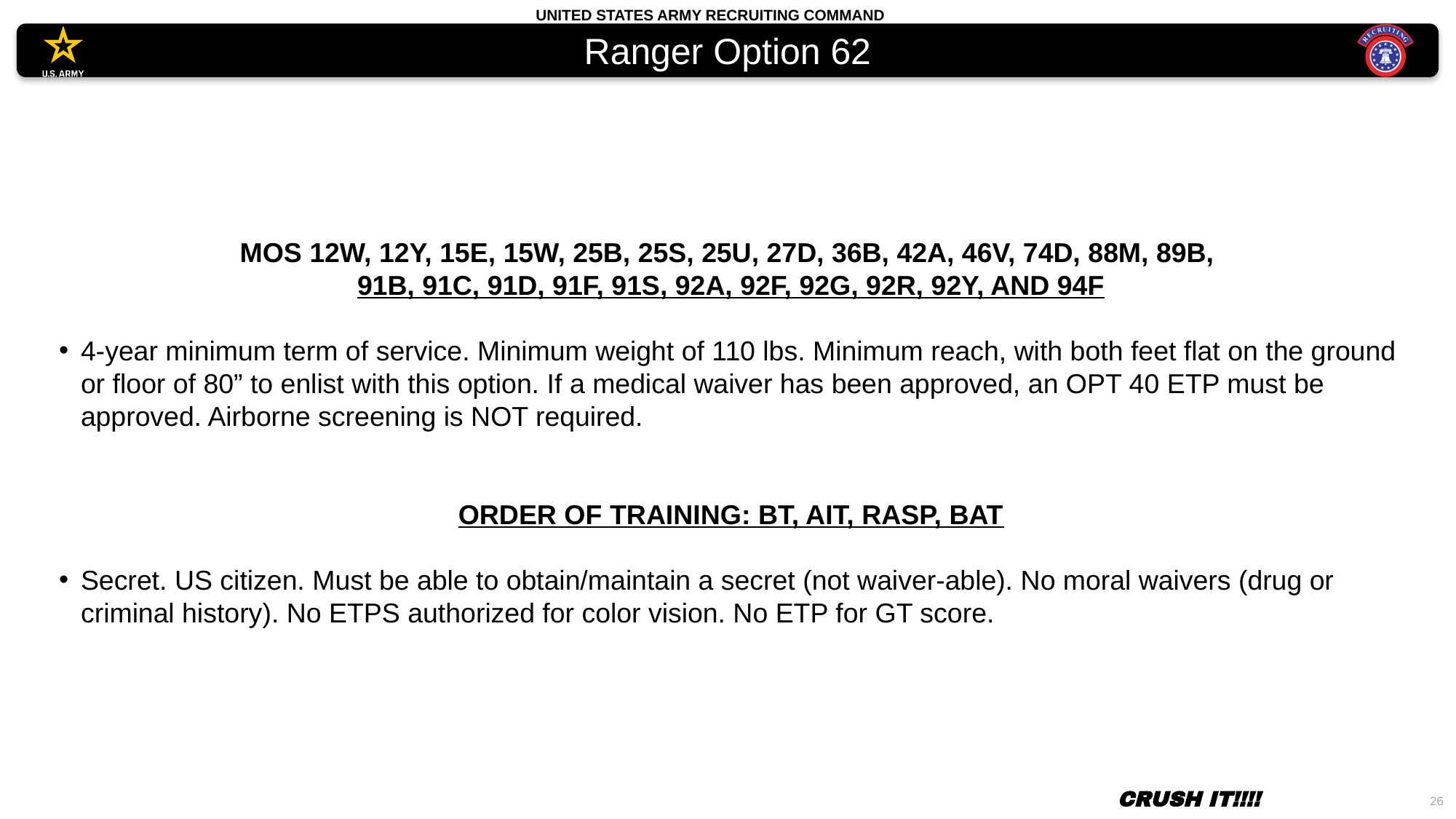

# Ranger Option 62

MOS 12W, 12Y, 15E, 15W, 25B, 25S, 25U, 27D, 36B, 42A, 46V, 74D, 88M, 89B,
91B, 91C, 91D, 91F, 91S, 92A, 92F, 92G, 92R, 92Y, AND 94F

4-year minimum term of service. Minimum weight of 110 lbs. Minimum reach, with both feet flat on the ground or floor of 80” to enlist with this option. If a medical waiver has been approved, an OPT 40 ETP must be approved. Airborne screening is NOT required.

ORDER OF TRAINING: BT, AIT, RASP, BAT

Secret. US citizen. Must be able to obtain/maintain a secret (not waiver-able). No moral waivers (drug or criminal history). No ETPS authorized for color vision. No ETP for GT score.
26